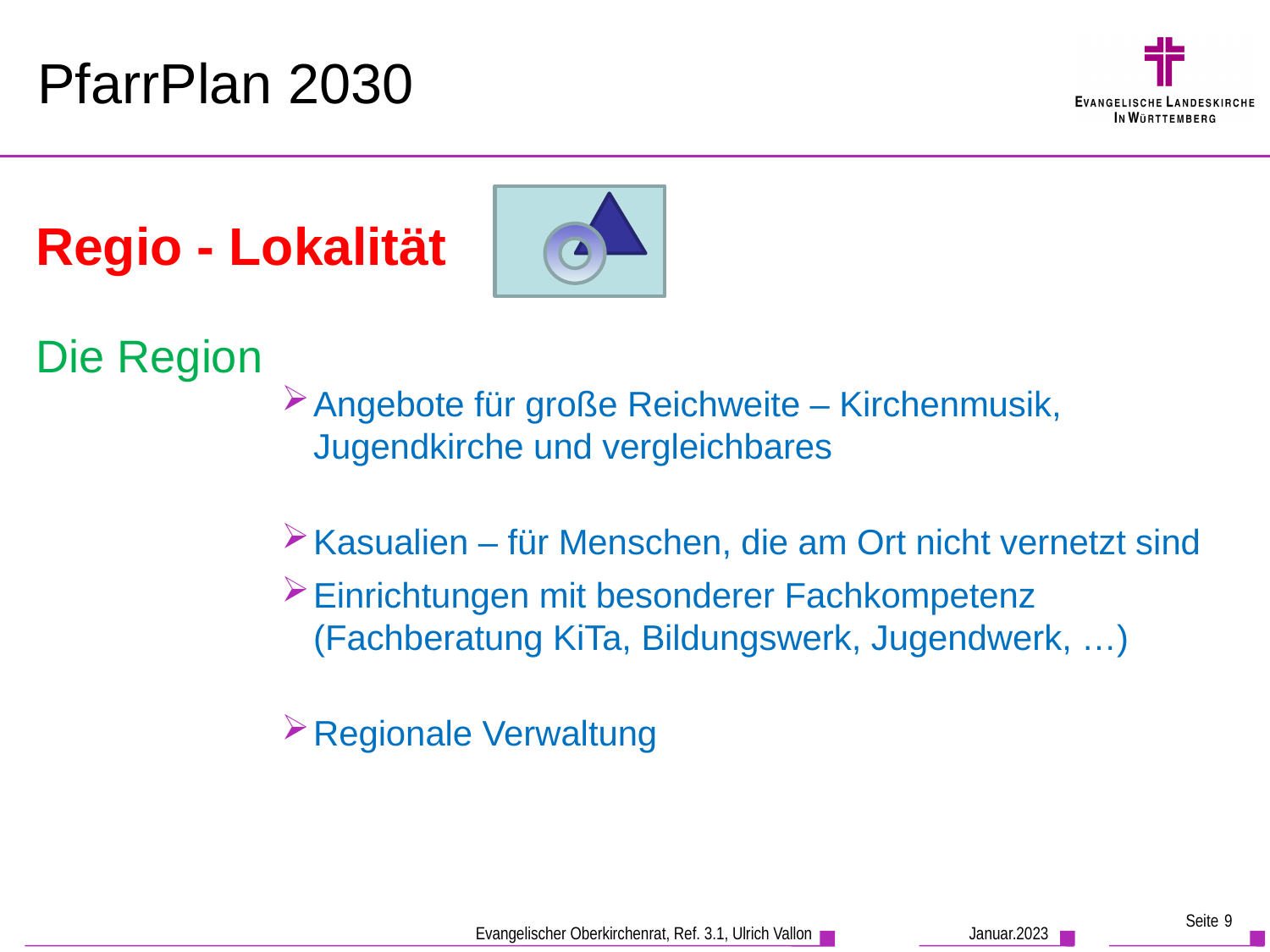

# PfarrPlan 2030

Regio - Lokalität

Die Region
Angebote für große Reichweite – Kirchenmusik, Jugendkirche und vergleichbares
Kasualien – für Menschen, die am Ort nicht vernetzt sind
Einrichtungen mit besonderer Fachkompetenz (Fachberatung KiTa, Bildungswerk, Jugendwerk, …)
Regionale Verwaltung

Seite 9
Januar.2023
Evangelischer Oberkirchenrat, Ref. 3.1, Ulrich Vallon